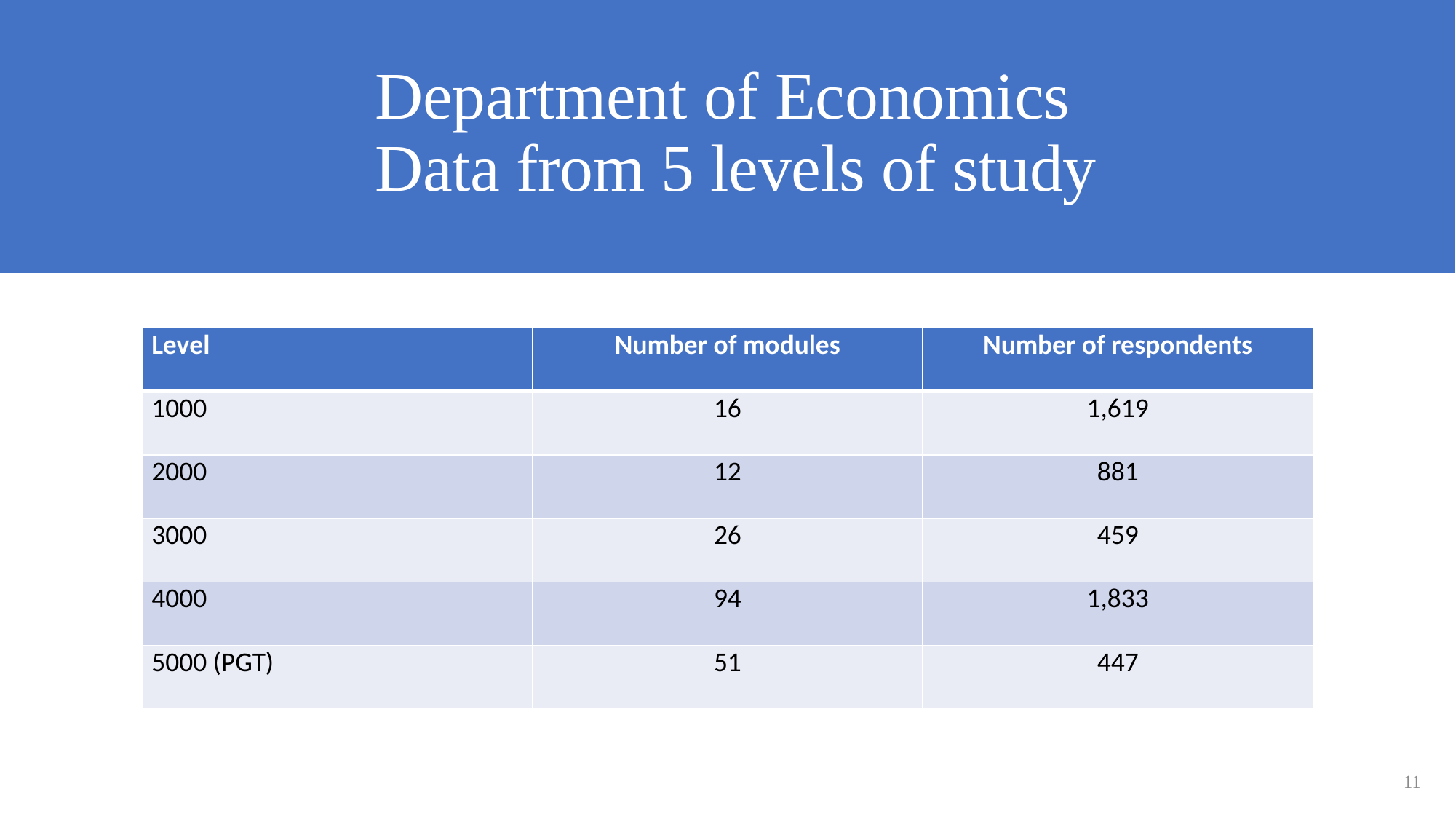

# Department of Economics Data from 5 levels of study
| Level | Number of modules | Number of respondents |
| --- | --- | --- |
| 1000 | 16 | 1,619 |
| 2000 | 12 | 881 |
| 3000 | 26 | 459 |
| 4000 | 94 | 1,833 |
| 5000 (PGT) | 51 | 447 |
11